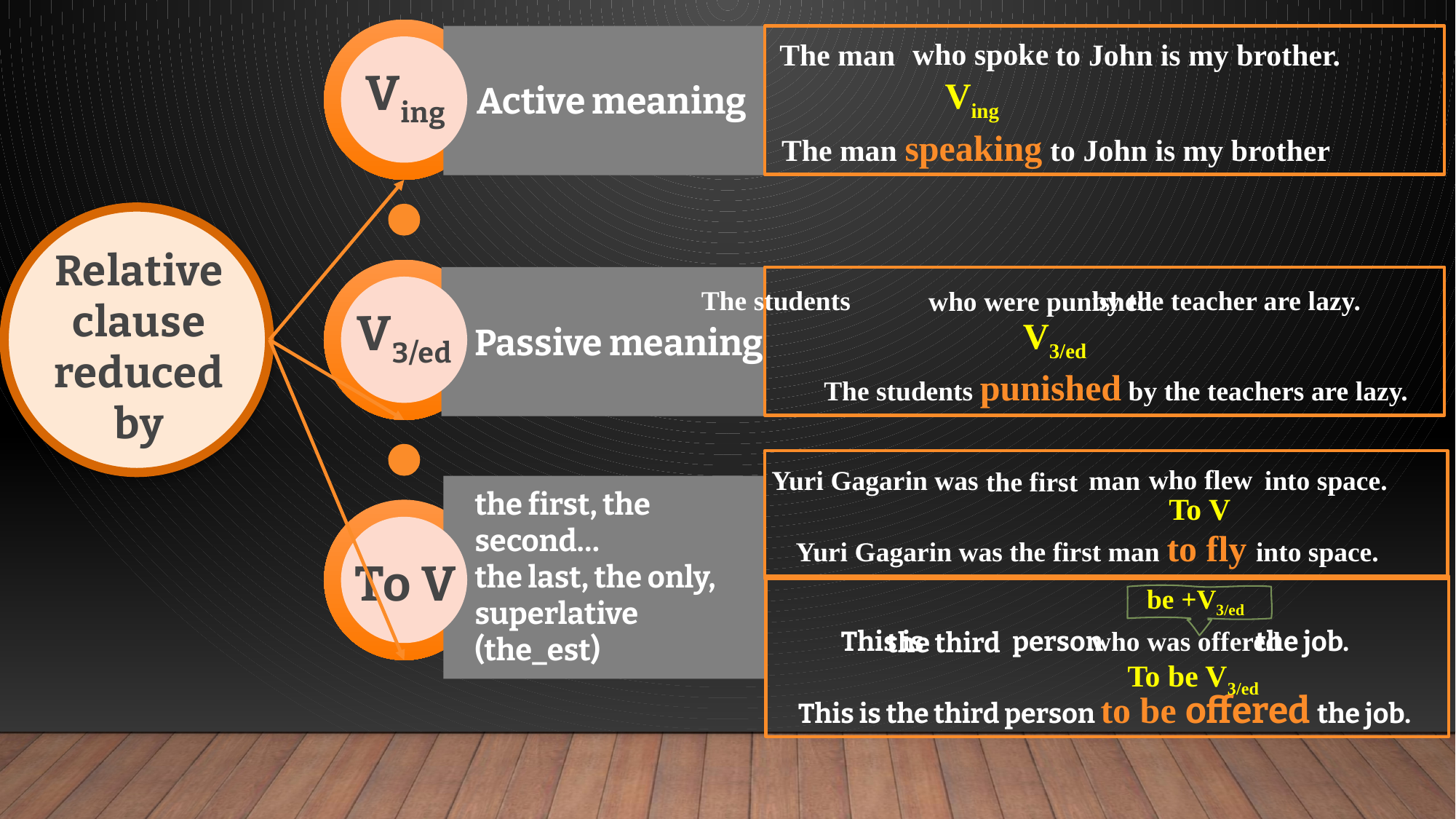

who spoke

The man                     to John is my brother.
Ving
Ving
Active meaning
The man speaking to John is my brother

Relative clause reduced by

who were punished
The students                                   by the teacher are lazy.
V3/ed
V3/ed
Passive meaning
The students punished by the teachers are lazy.

who flew
Yuri Gagarin was                man                  into space.
the first

the first, the second…
the last, the only, superlative (the_est)
To V

Yuri Gagarin was the first man to fly into space.
To V
be +V3/ed

who was offered
This is                  person                               the job.
the third
To be V3/ed
This is the third person to be offered the job.